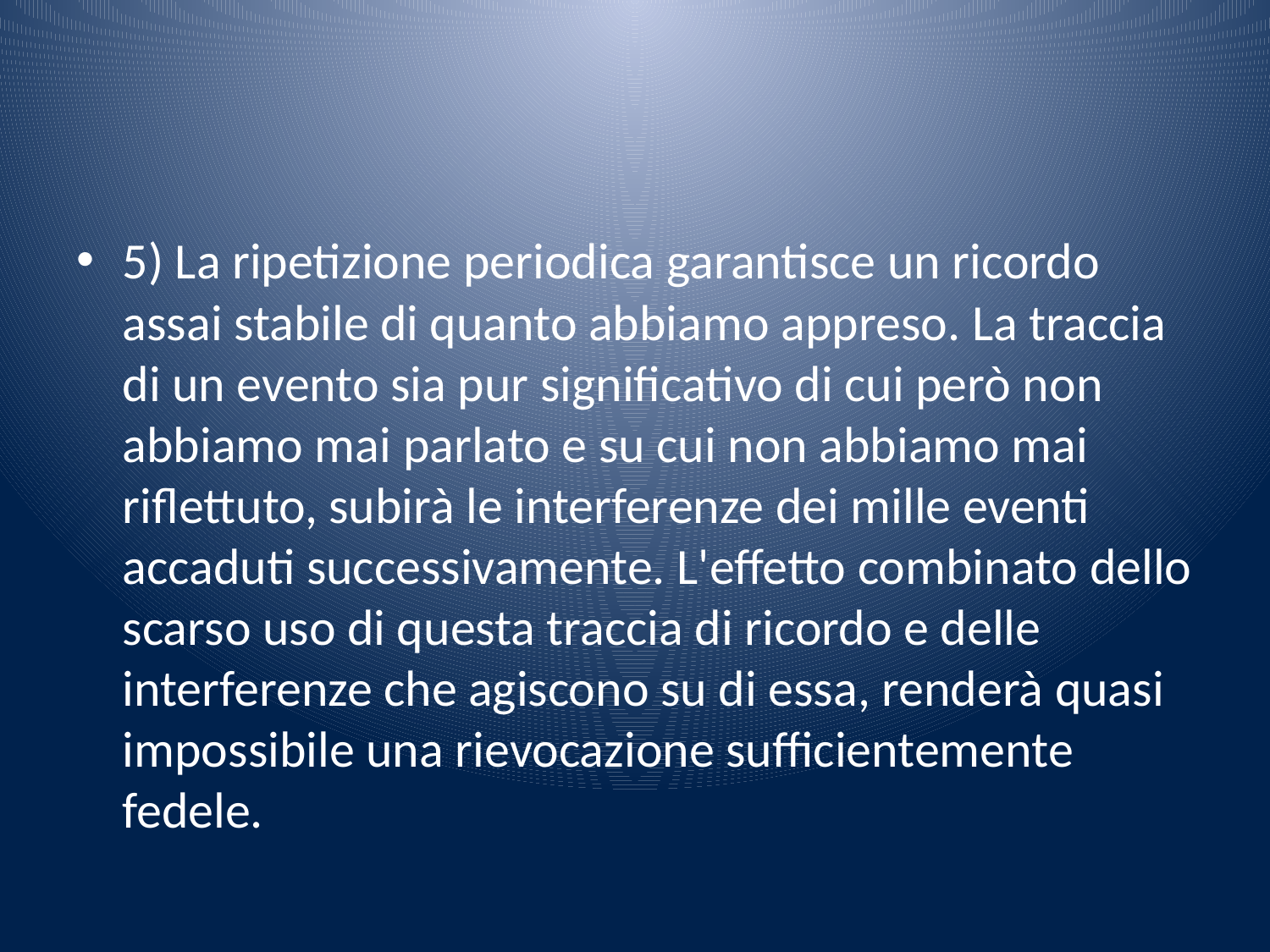

#
5) La ripetizione periodica garantisce un ricordo assai stabile di quanto abbiamo appreso. La traccia di un evento sia pur significativo di cui però non abbiamo mai parlato e su cui non abbiamo mai riflettuto, subirà le interferenze dei mille eventi accaduti successivamente. L'effetto combinato dello scarso uso di questa traccia di ricordo e delle interferenze che agiscono su di essa, renderà quasi impossibile una rievocazione sufficientemente fedele.